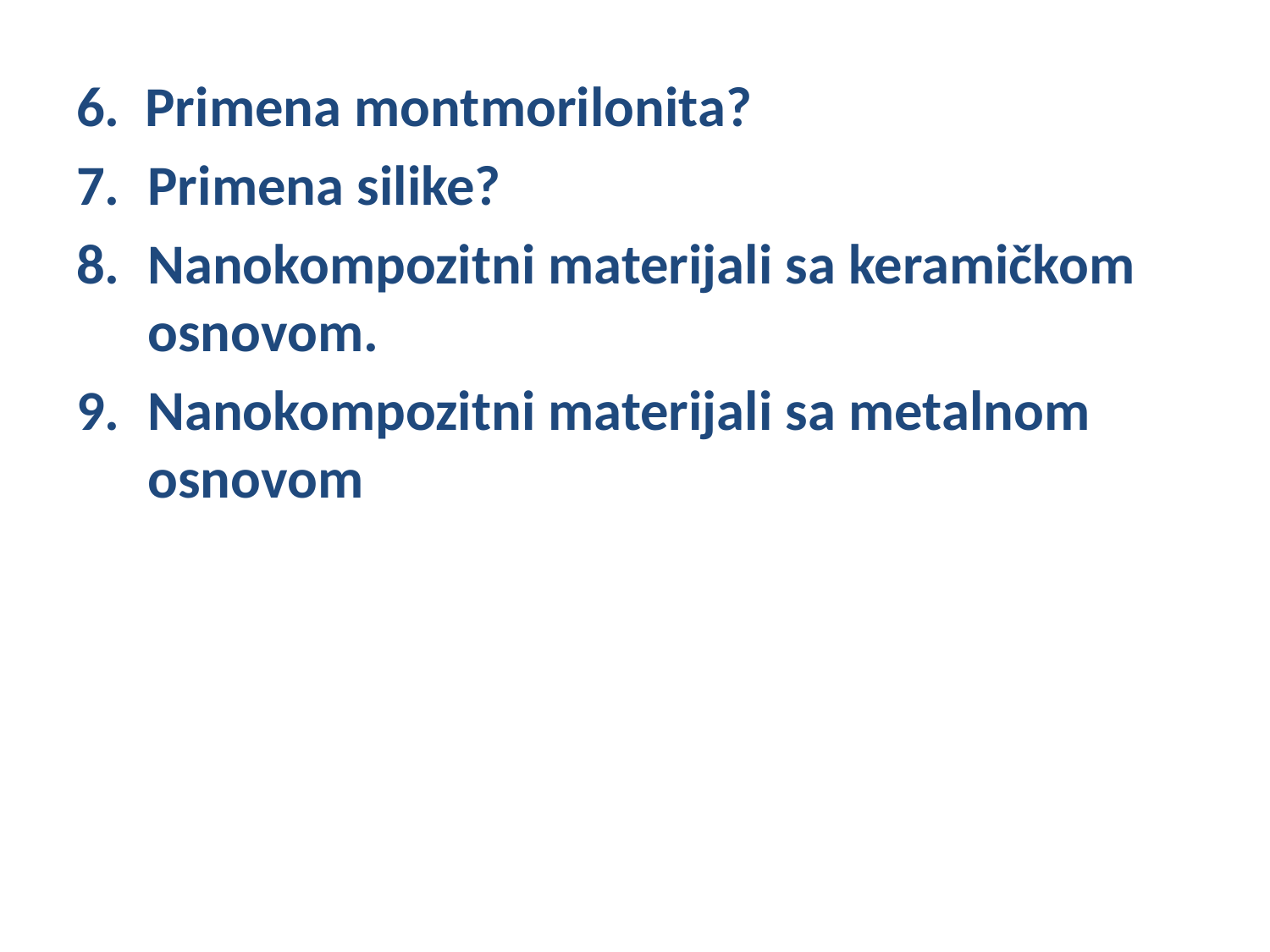

6.  Primena montmorilonita?
Primena silike?
Nanokompozitni materijali sa keramičkom osnovom.
Nanokompozitni materijali sa metalnom osnovom